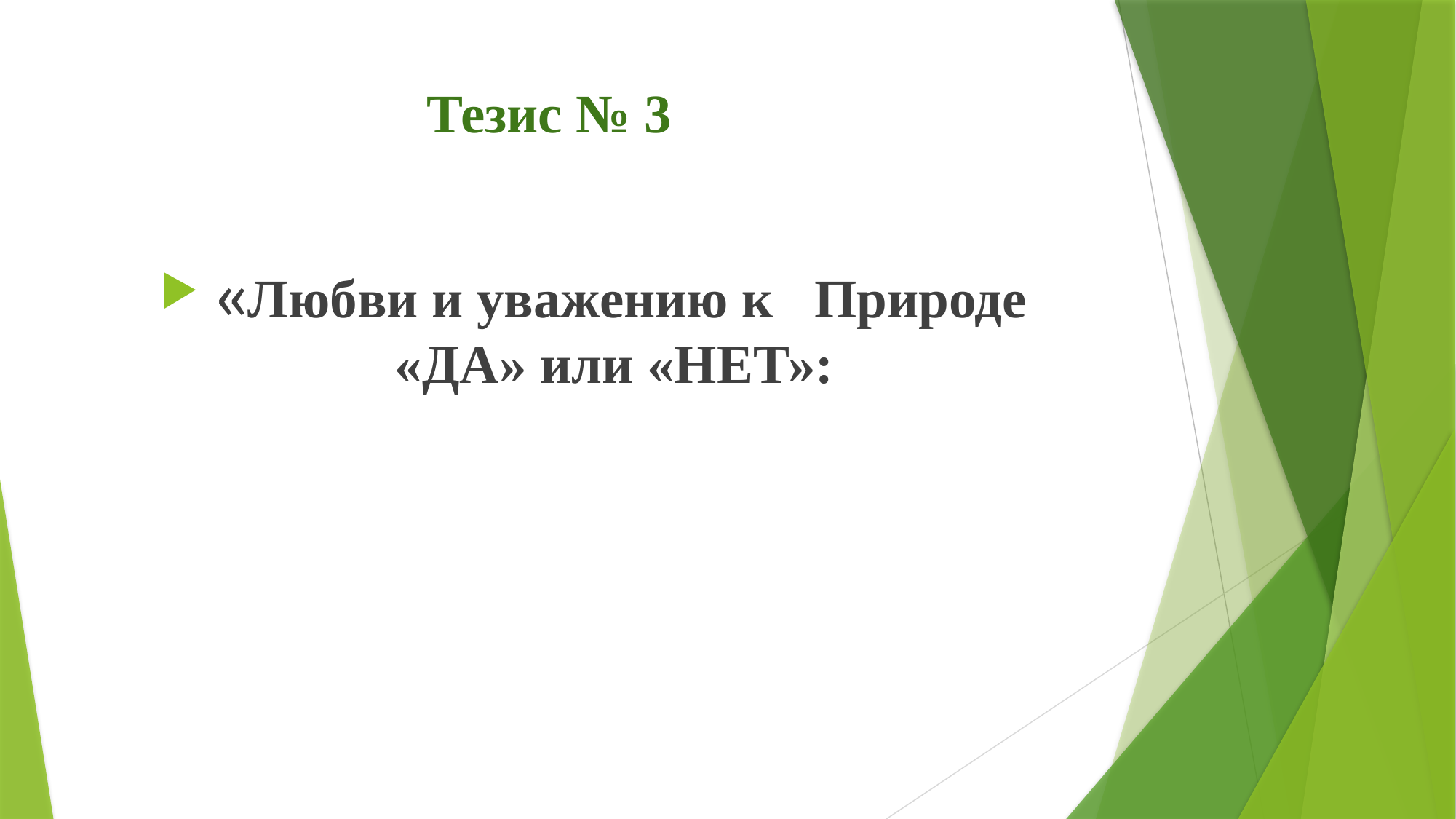

# Тезис № 3
 «Любви и уважению к   Природе «ДА» или «НЕТ»: